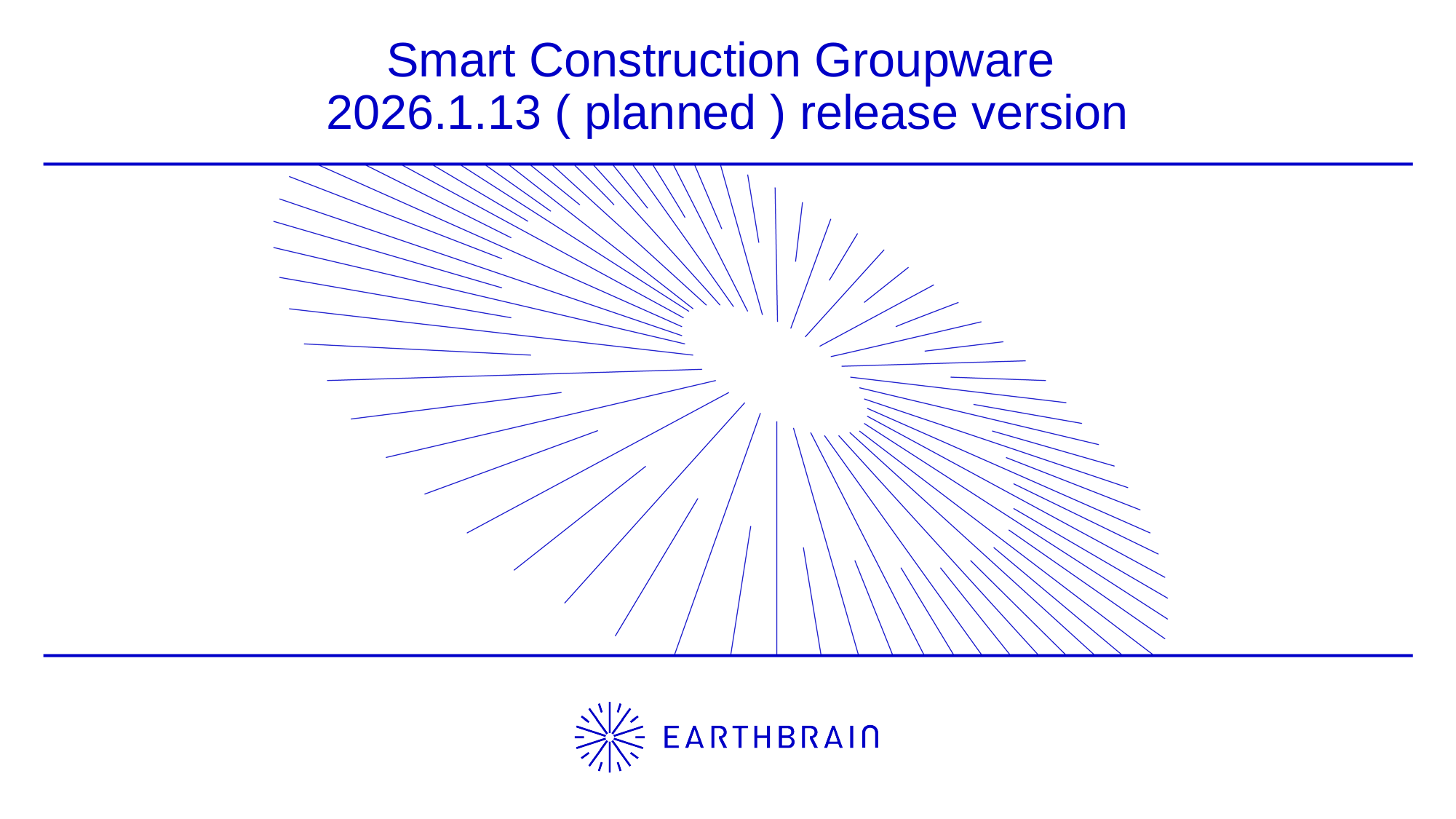

Smart Construction Groupware
2026.1.13 ( planned ) release version